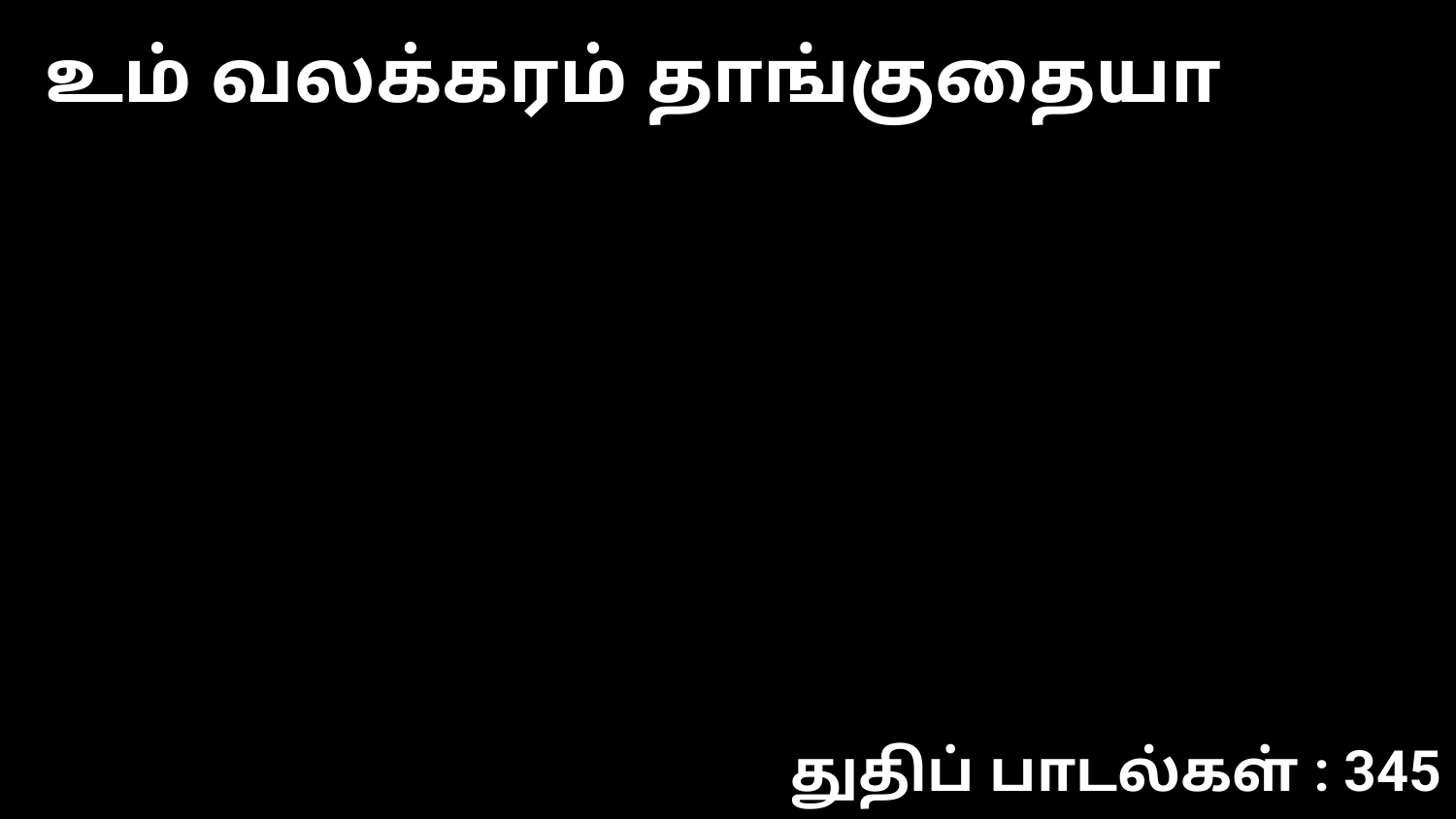

உம் வலக்கரம் தாங்குதையா
துதிப் பாடல்கள் : 345